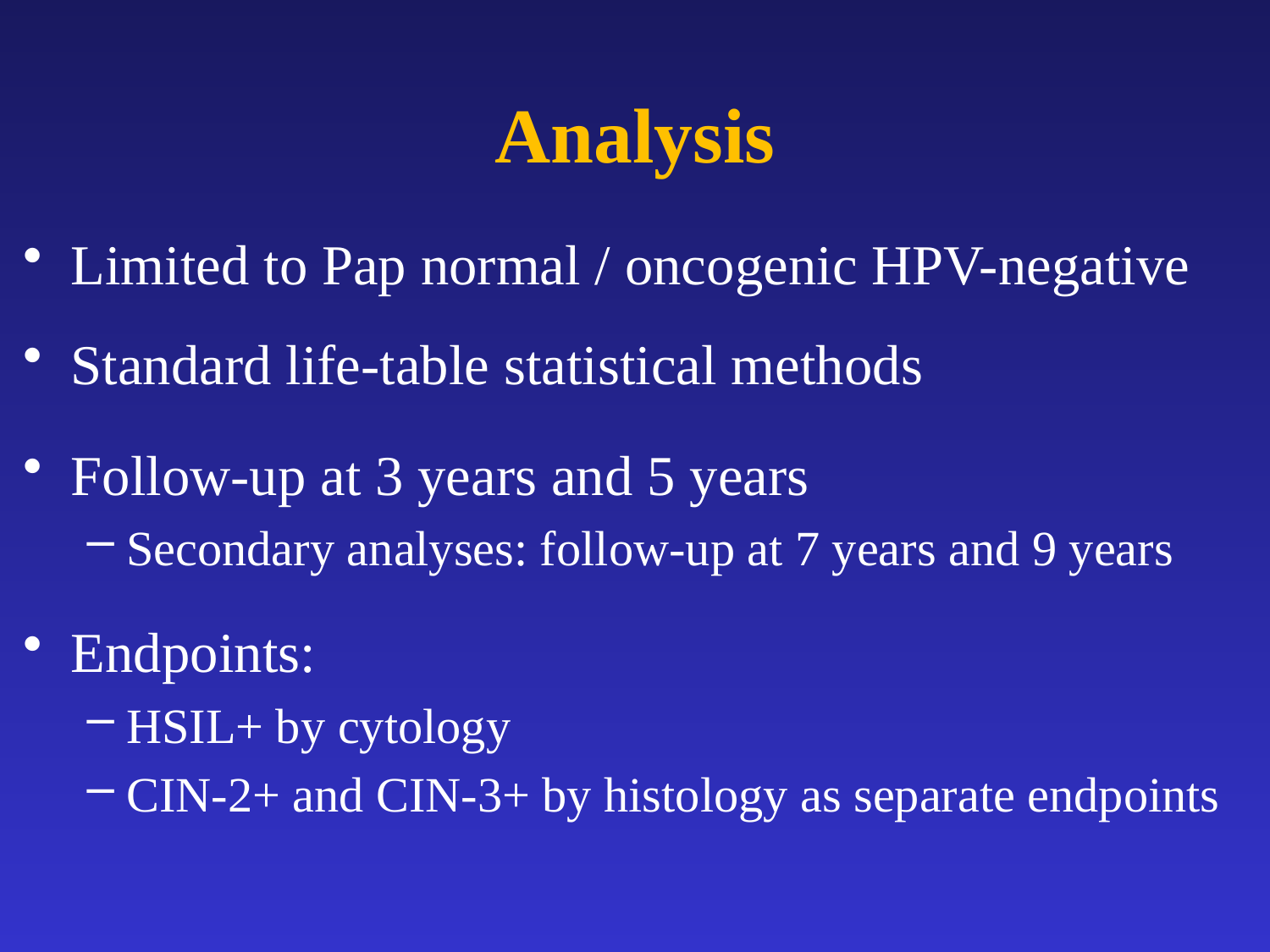

# Analysis
Limited to Pap normal / oncogenic HPV-negative
Standard life-table statistical methods
Follow-up at 3 years and 5 years
Secondary analyses: follow-up at 7 years and 9 years

Endpoints:
HSIL+ by cytology
CIN-2+ and CIN-3+ by histology as separate endpoints